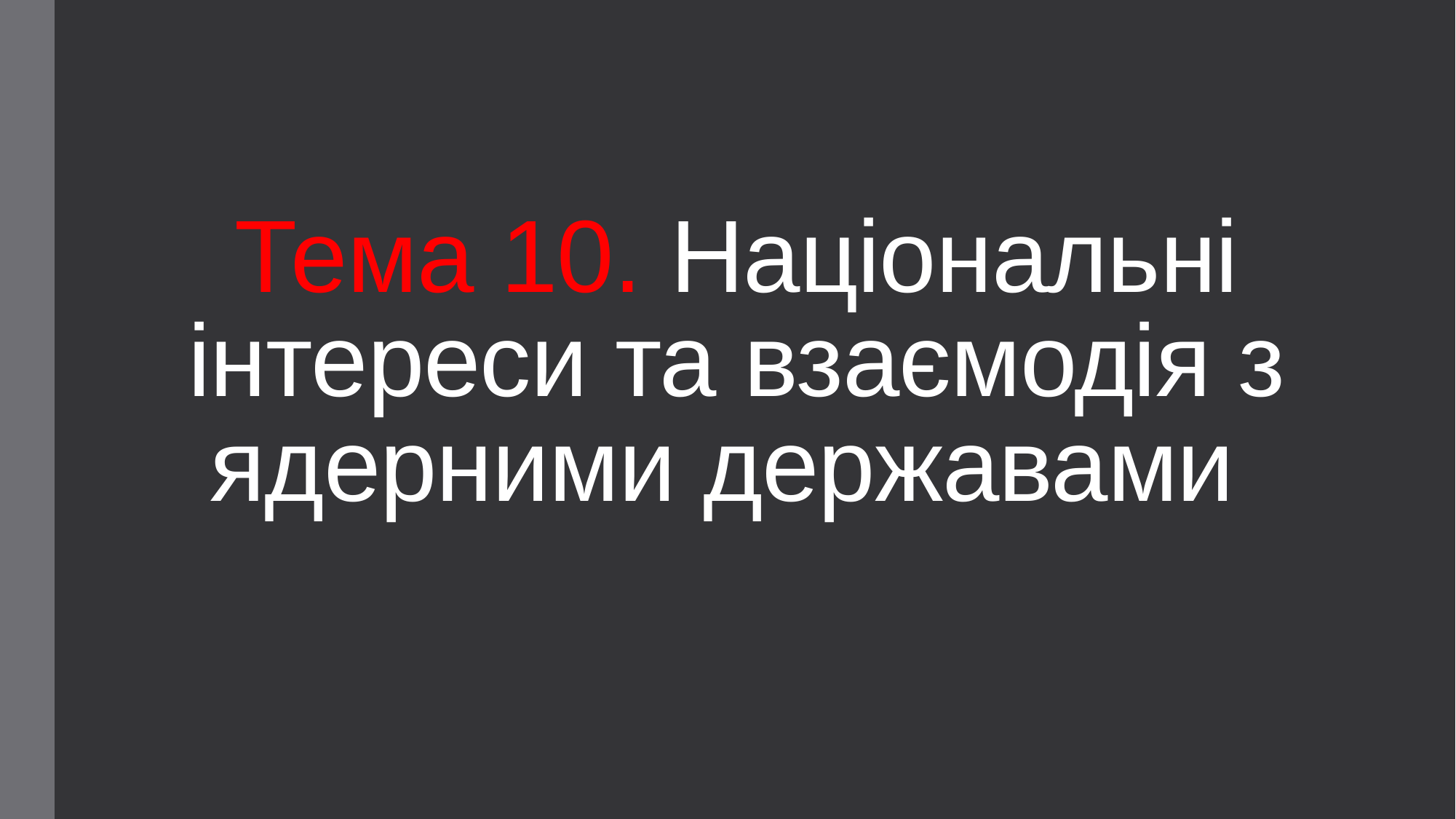

# Тема 10. Національні інтереси та взаємодія з ядерними державами